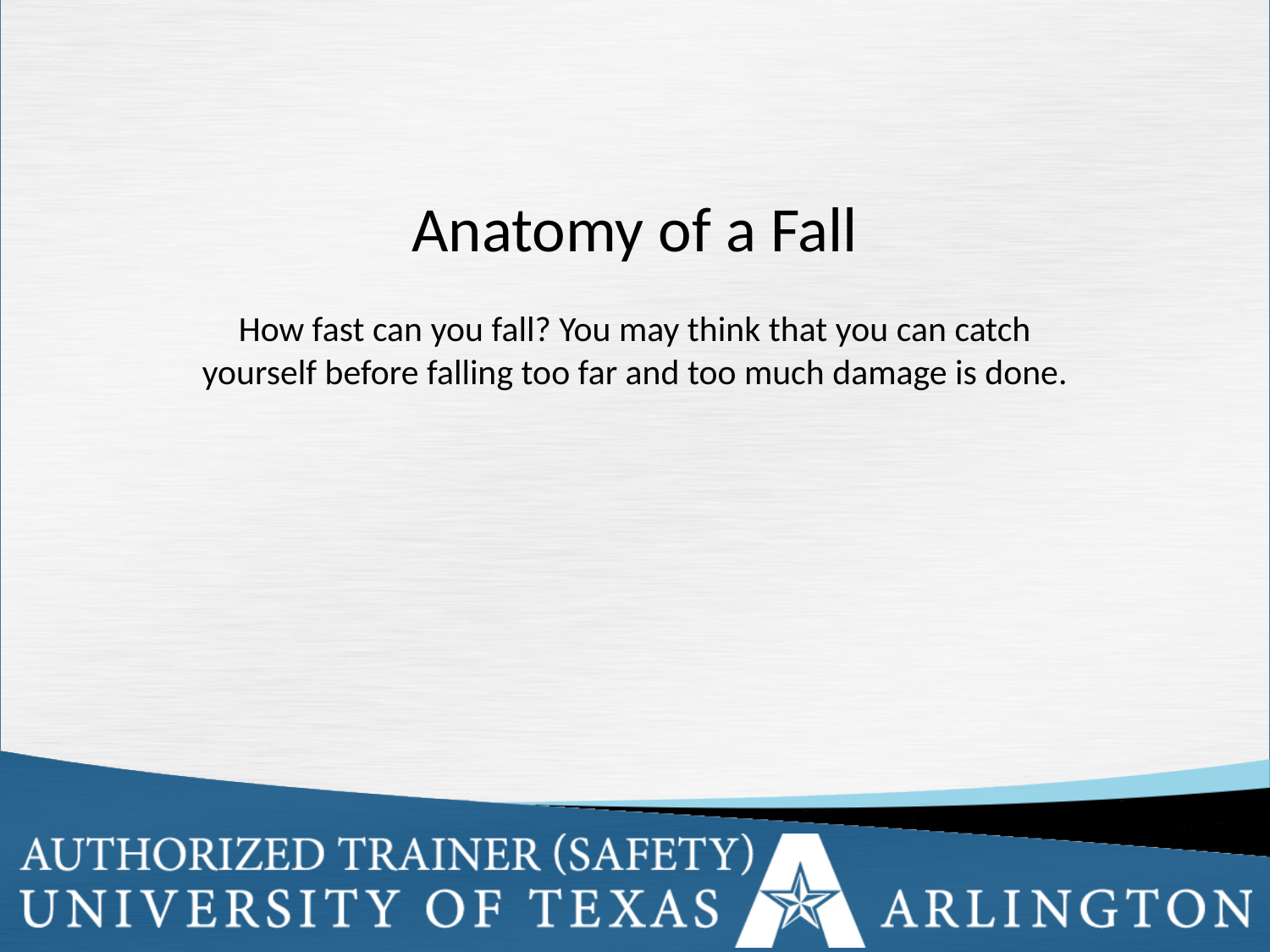

# Anatomy of a Fall How fast can you fall? You may think that you can catch yourself before falling too far and too much damage is done.